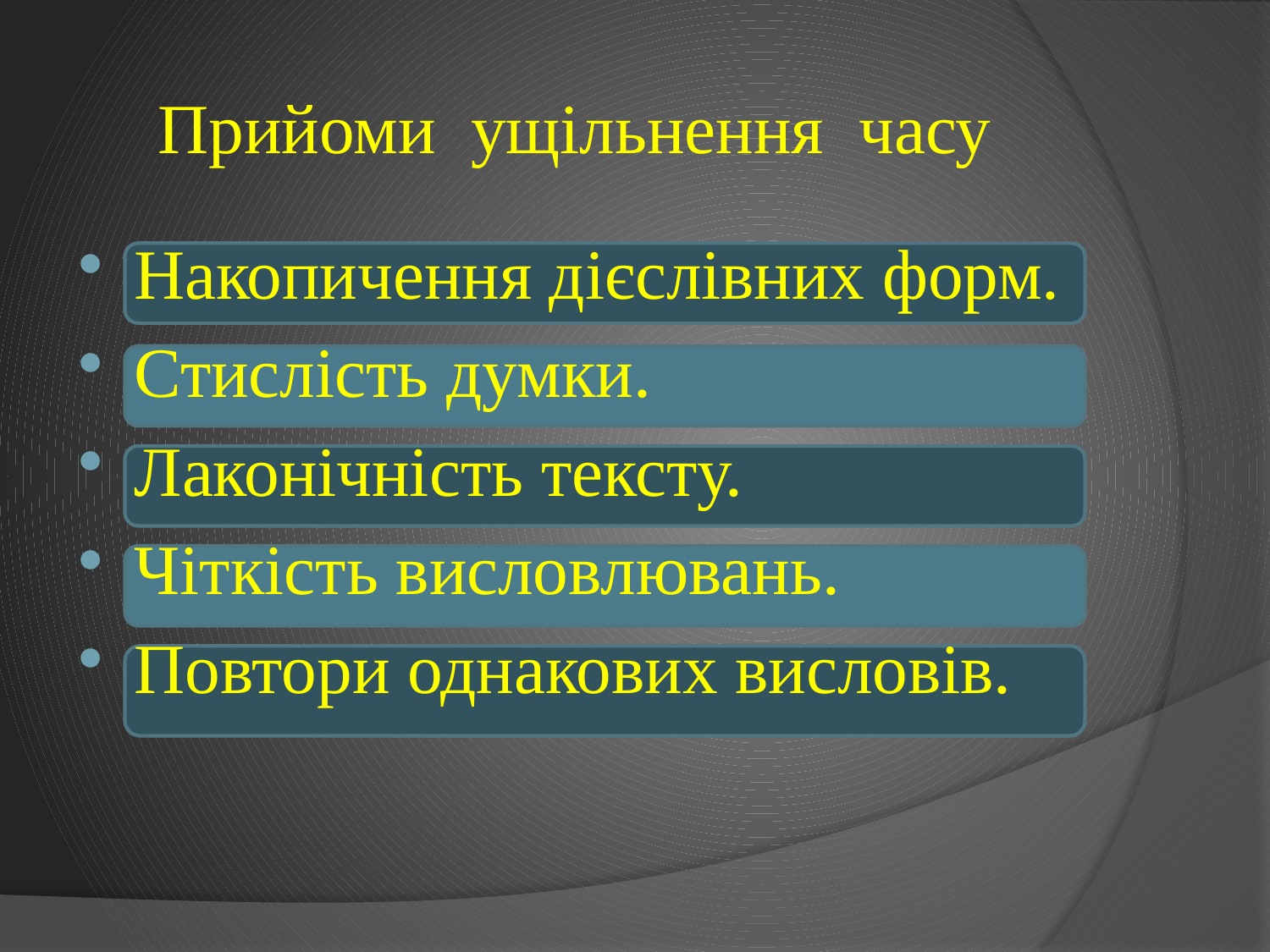

# Прийоми  ущільнення  часу
Накопичення дієслівних форм.
Стислість думки.
Лаконічність тексту.
Чіткість висловлювань.
Повтори однакових висловів.